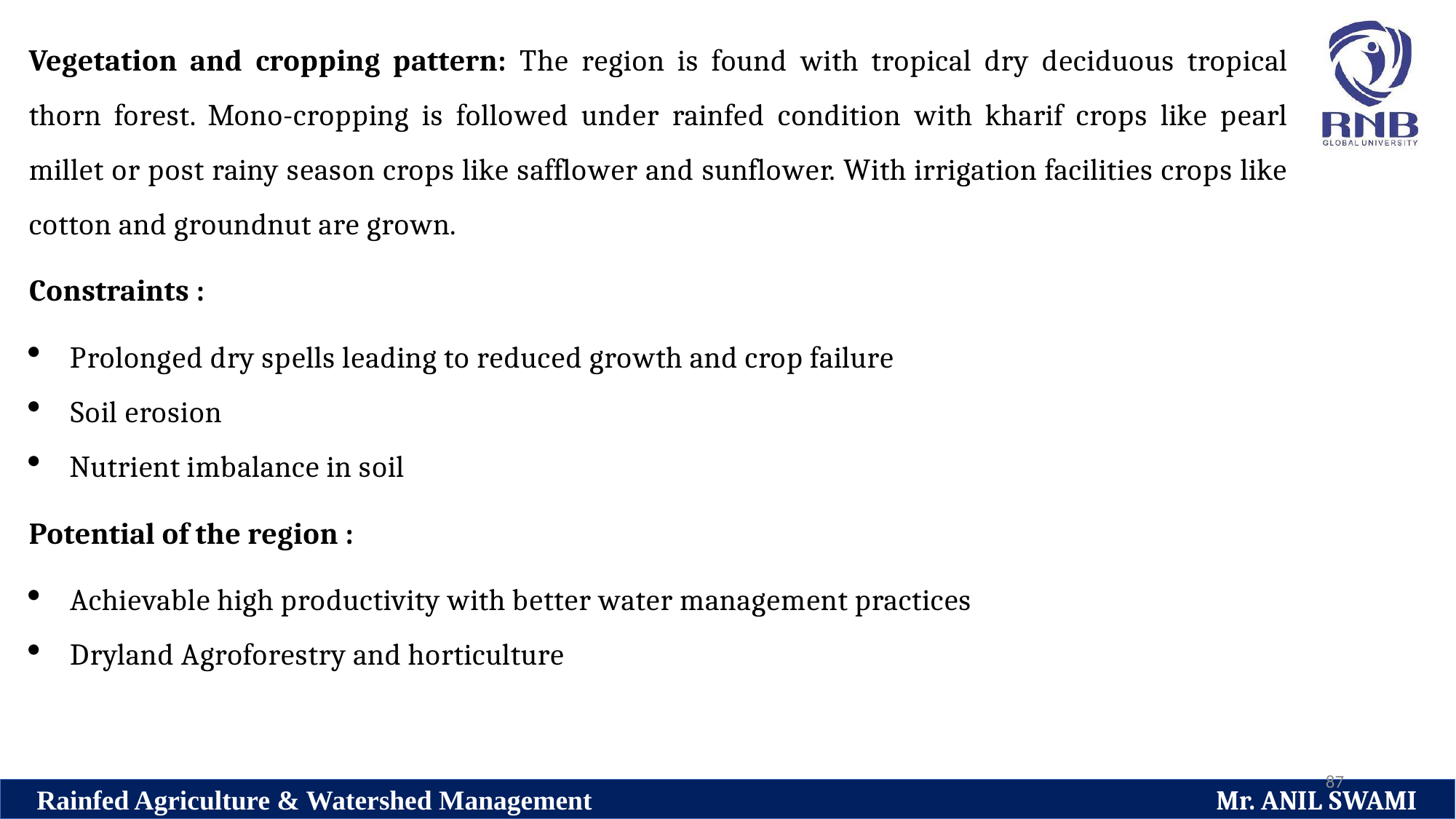

Vegetation and cropping pattern: The region is found with tropical dry deciduous tropical thorn forest. Mono-cropping is followed under rainfed condition with kharif crops like pearl millet or post rainy season crops like safflower and sunflower. With irrigation facilities crops like cotton and groundnut are grown.
Constraints :
Prolonged dry spells leading to reduced growth and crop failure
Soil erosion
Nutrient imbalance in soil
Potential of the region :
Achievable high productivity with better water management practices
Dryland Agroforestry and horticulture
87